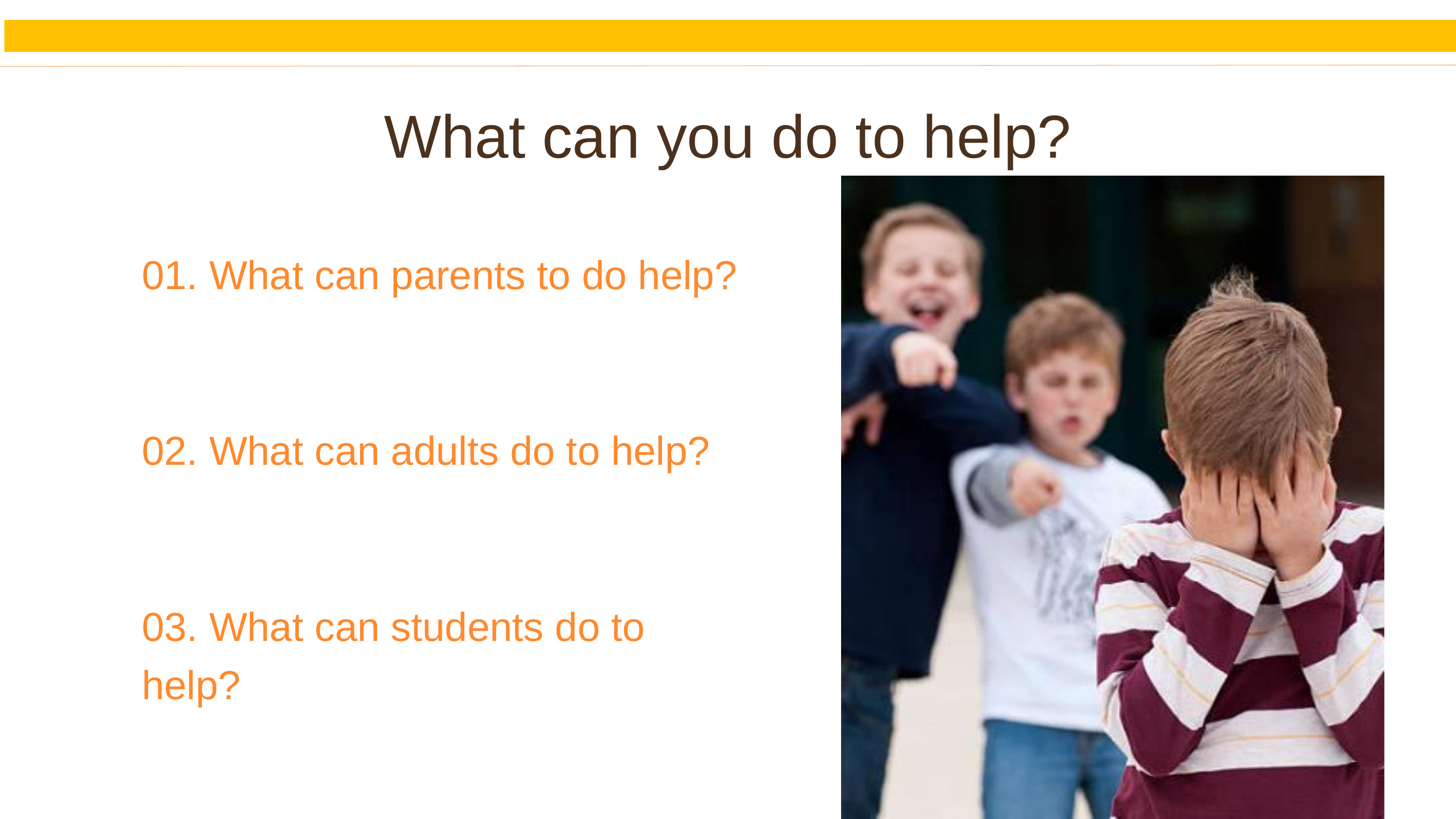

What can you do to help?

01. What can parents to do help?
Write your answer here
Jupiter is the biggest planet of them all
02. What can adults do to help?
Despite being red, Mars is a cold place
03. What can students do to help?
Saturn is a gas giant and has several rings